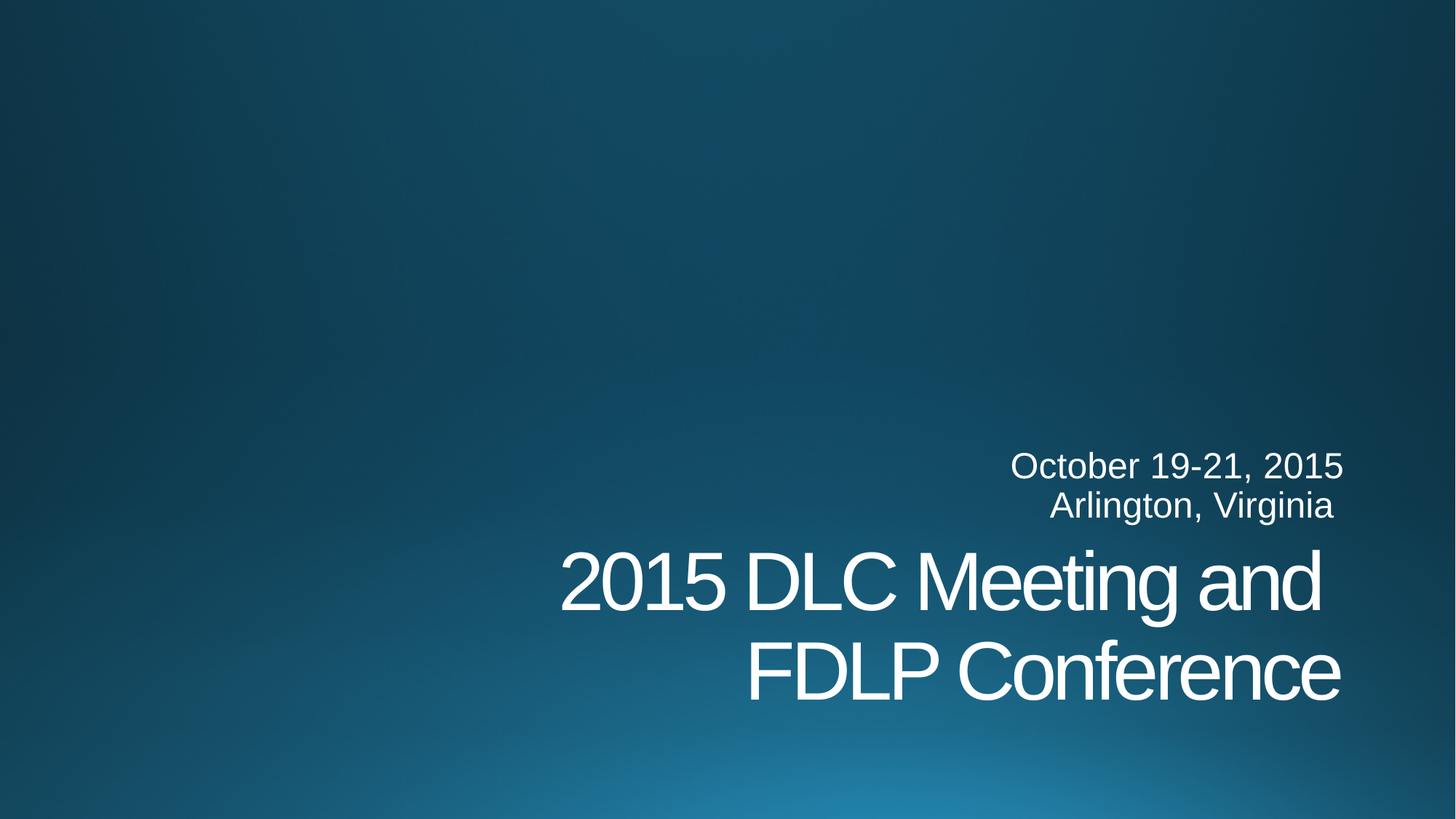

October 19-21, 2015
Arlington, Virginia
# 2015 DLC Meeting and FDLP Conference